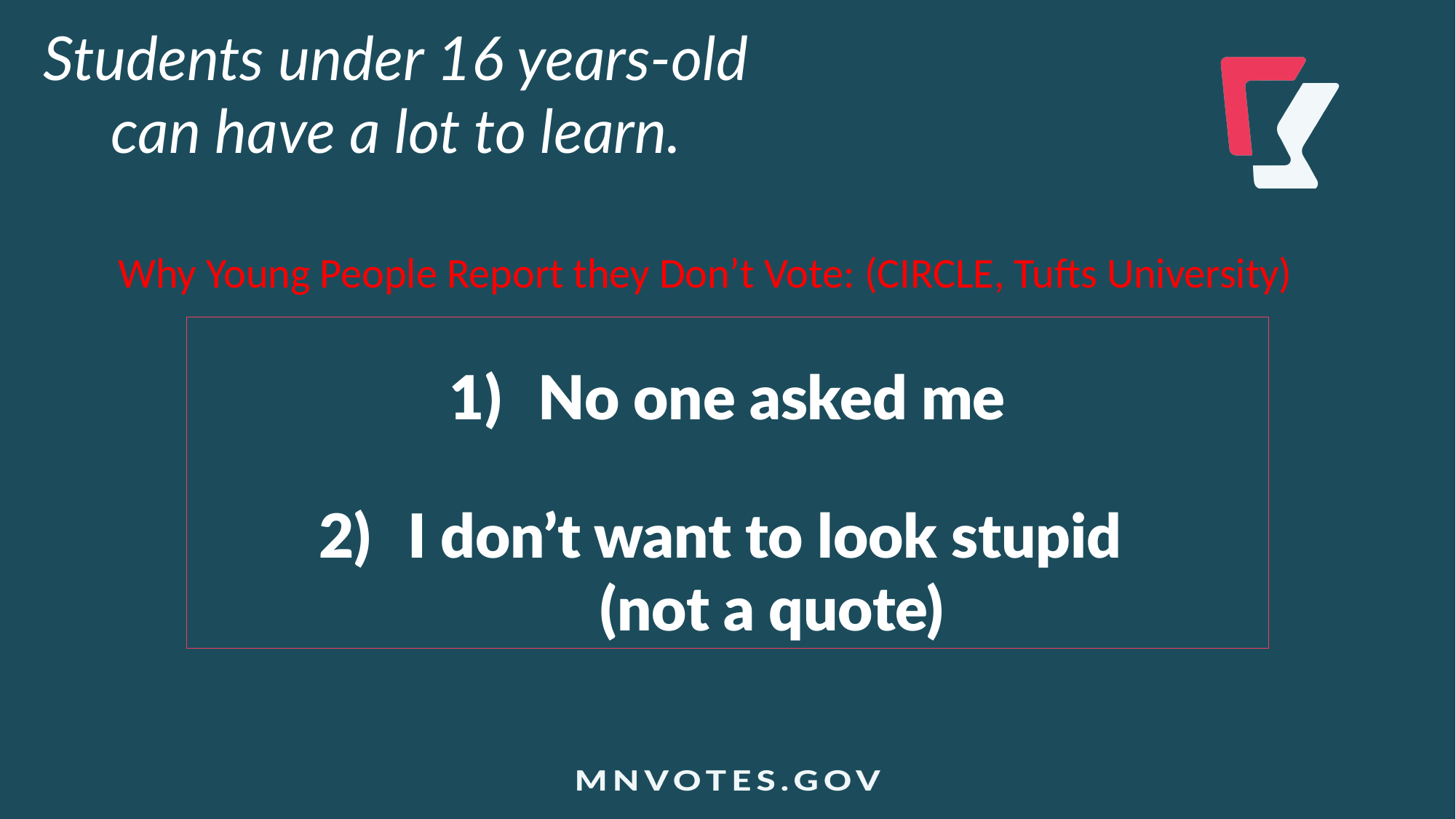

Students under 16 years-old can have a lot to learn.
Why Young People Report they Don’t Vote: (CIRCLE, Tufts University)
No one asked me

I don’t want to look stupid
(not a quote)